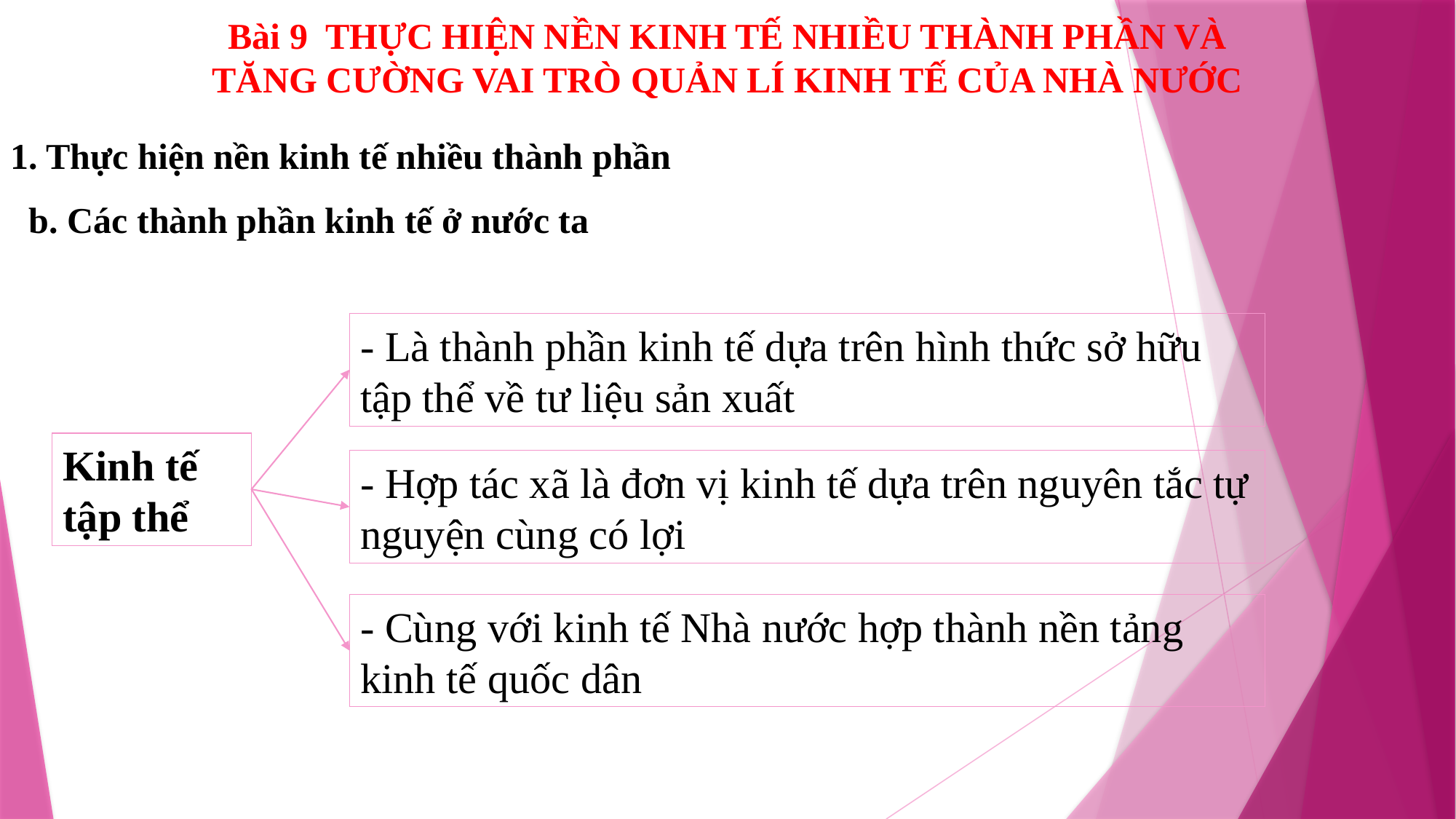

Bài 9  THỰC HIỆN NỀN KINH TẾ NHIỀU THÀNH PHẦN VÀ TĂNG CƯỜNG VAI TRÒ QUẢN LÍ KINH TẾ CỦA NHÀ NƯỚC
1. Thực hiện nền kinh tế nhiều thành phần
b. Các thành phần kinh tế ở nước ta
- Là thành phần kinh tế dựa trên hình thức sở hữu tập thể về tư liệu sản xuất
Kinh tế tập thể
- Hợp tác xã là đơn vị kinh tế dựa trên nguyên tắc tự nguyện cùng có lợi
- Cùng với kinh tế Nhà nước hợp thành nền tảng kinh tế quốc dân